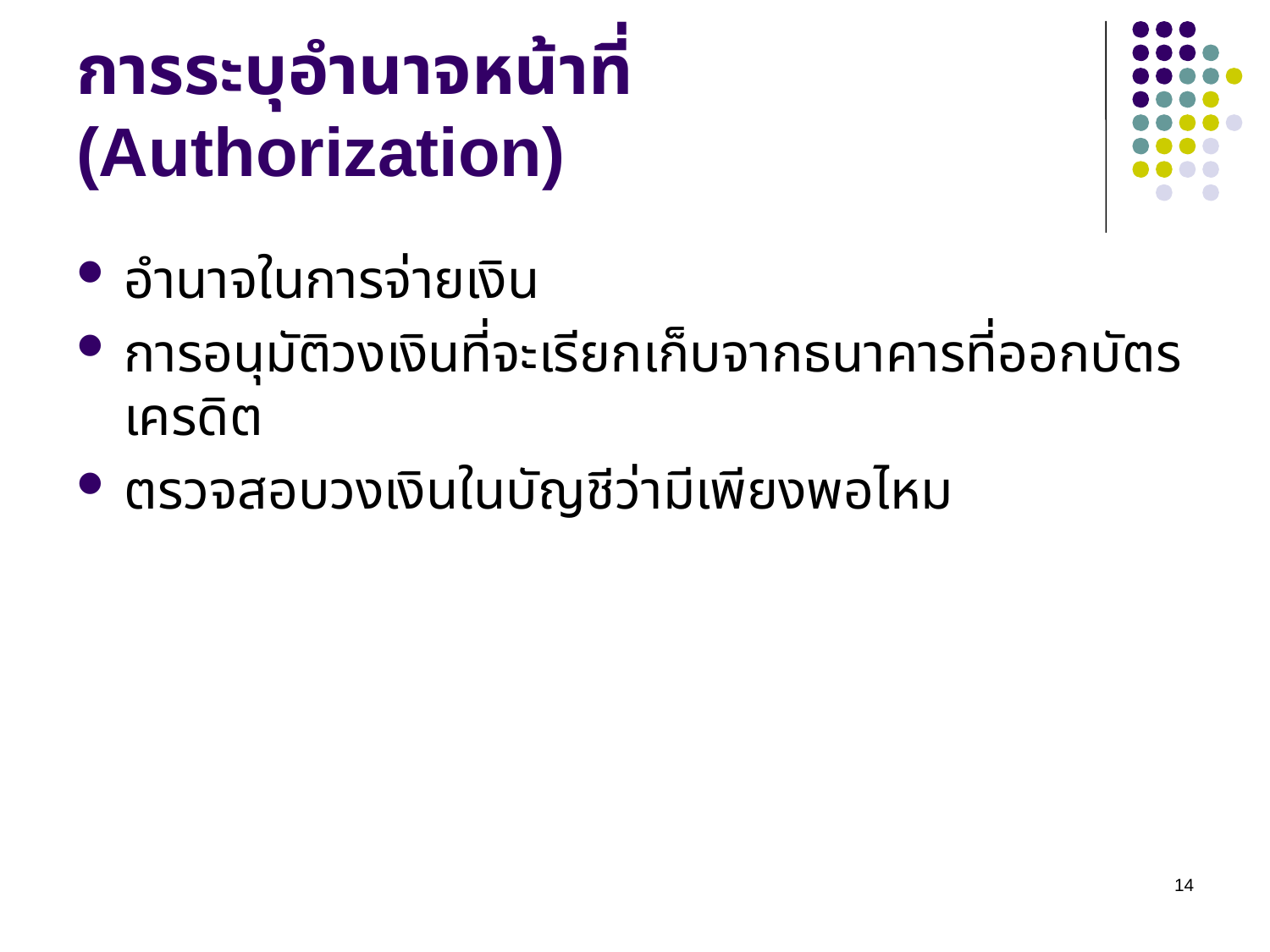

# การระบุอำนาจหน้าที่ (Authorization)
อำนาจในการจ่ายเงิน
การอนุมัติวงเงินที่จะเรียกเก็บจากธนาคารที่ออกบัตรเครดิต
ตรวจสอบวงเงินในบัญชีว่ามีเพียงพอไหม
14